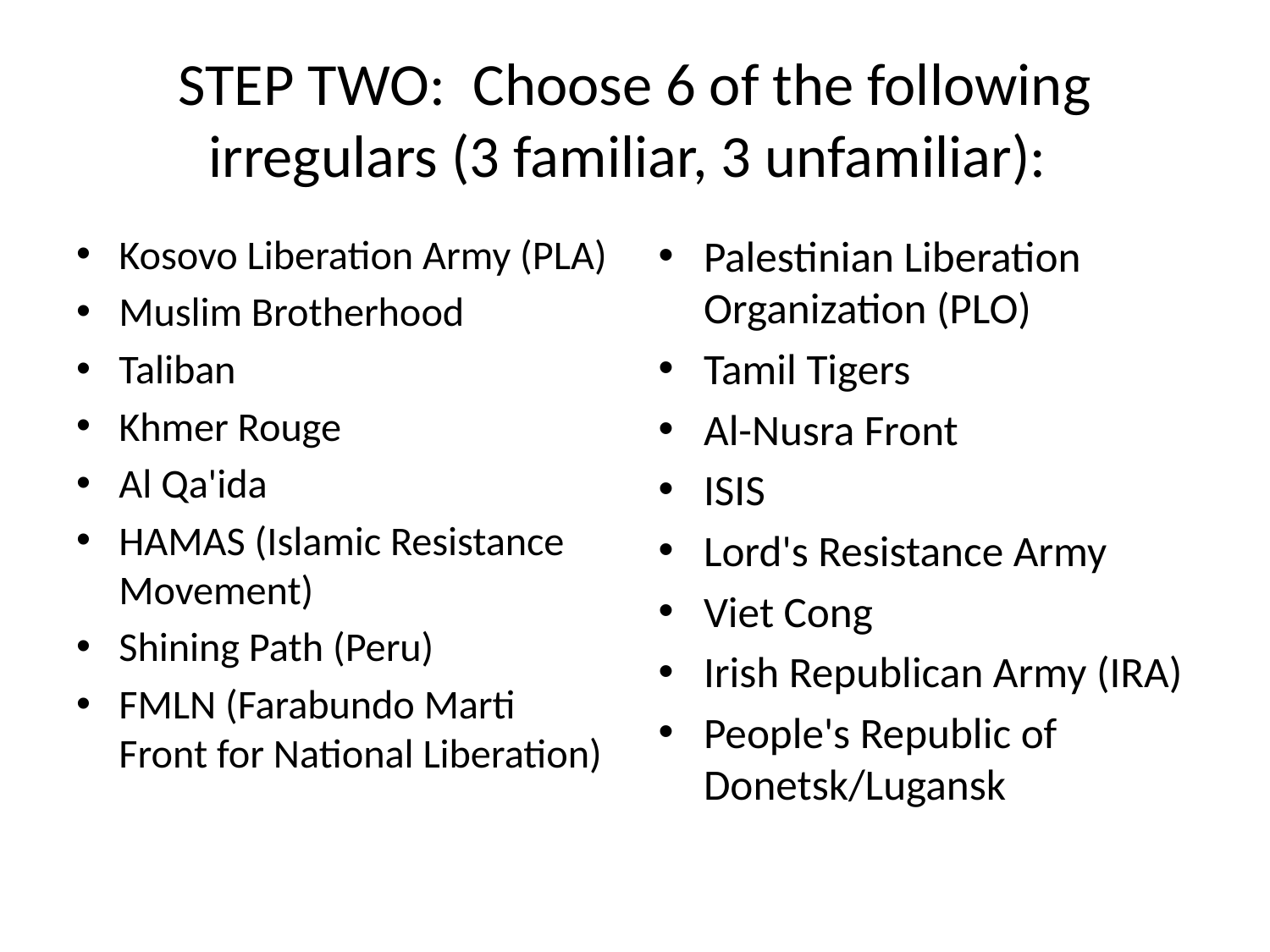

# STEP TWO:  Choose 6 of the following irregulars (3 familiar, 3 unfamiliar):
Kosovo Liberation Army (PLA)
Muslim Brotherhood
Taliban
Khmer Rouge
Al Qa'ida
HAMAS (Islamic Resistance Movement)
Shining Path (Peru)
FMLN (Farabundo Marti Front for National Liberation)
Palestinian Liberation Organization (PLO)
Tamil Tigers
Al-Nusra Front
ISIS
Lord's Resistance Army
Viet Cong
Irish Republican Army (IRA)
People's Republic of Donetsk/Lugansk